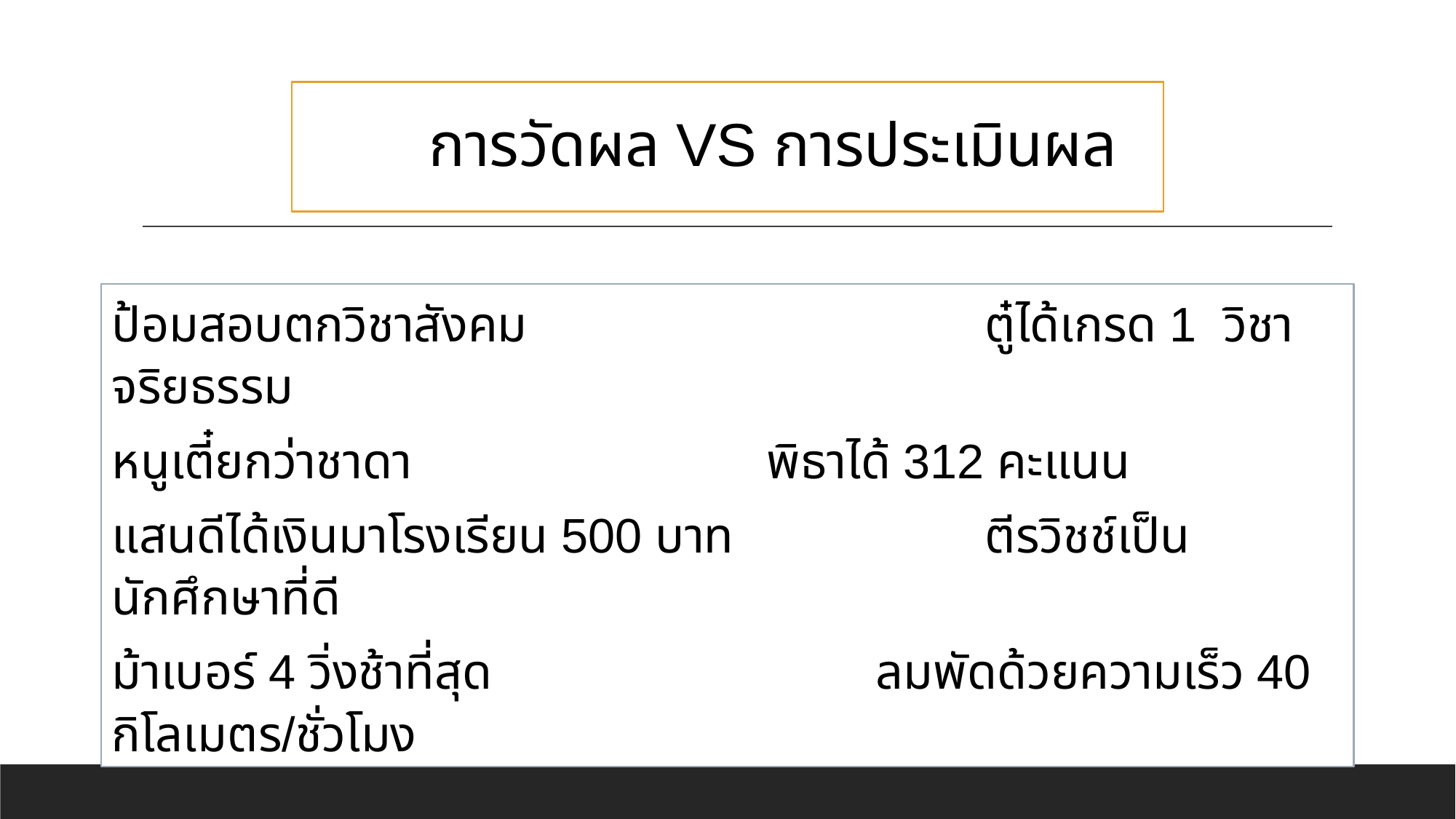

การวัดผล VS การประเมินผล
ป้อมสอบตกวิชาสังคม  				ตู๋ได้เกรด 1  วิชาจริยธรรม
หนูเตี๋ยกว่าชาดา  				พิธาได้ 312 คะแนน
แสนดีได้เงินมาโรงเรียน 500 บาท 			ตีรวิชช์เป็นนักศึกษาที่ดี
ม้าเบอร์ 4 วิ่งช้าที่สุด 				ลมพัดด้วยความเร็ว 40 กิโลเมตร/ชั่วโมง